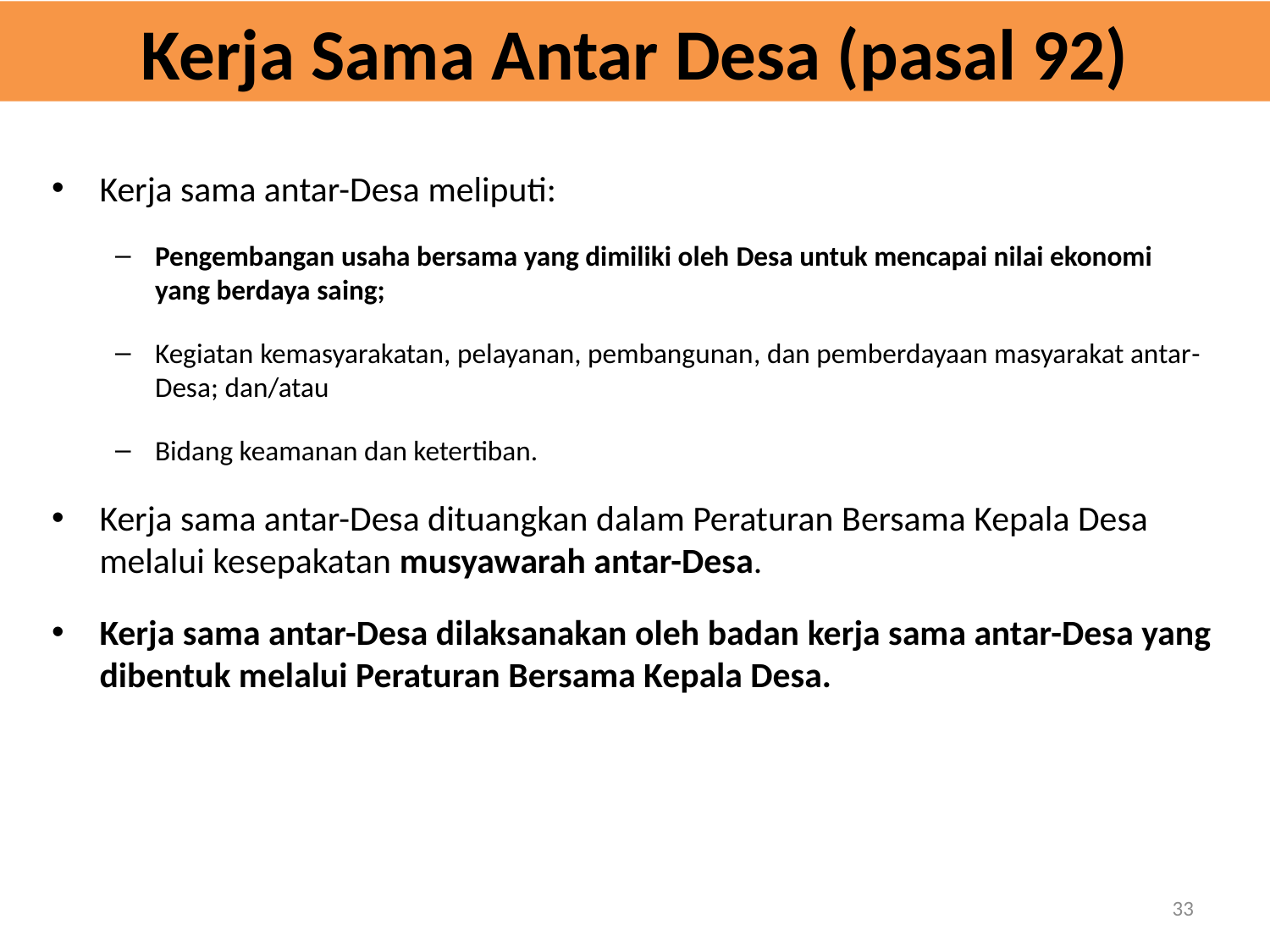

# Kerja Sama Antar Desa (pasal 92)
Kerja sama antar-Desa meliputi:
Pengembangan usaha bersama yang dimiliki oleh Desa untuk mencapai nilai ekonomi yang berdaya saing;
Kegiatan kemasyarakatan, pelayanan, pembangunan, dan pemberdayaan masyarakat antar-Desa; dan/atau
Bidang keamanan dan ketertiban.
Kerja sama antar-Desa dituangkan dalam Peraturan Bersama Kepala Desa melalui kesepakatan musyawarah antar-Desa.
Kerja sama antar-Desa dilaksanakan oleh badan kerja sama antar-Desa yang dibentuk melalui Peraturan Bersama Kepala Desa.
33